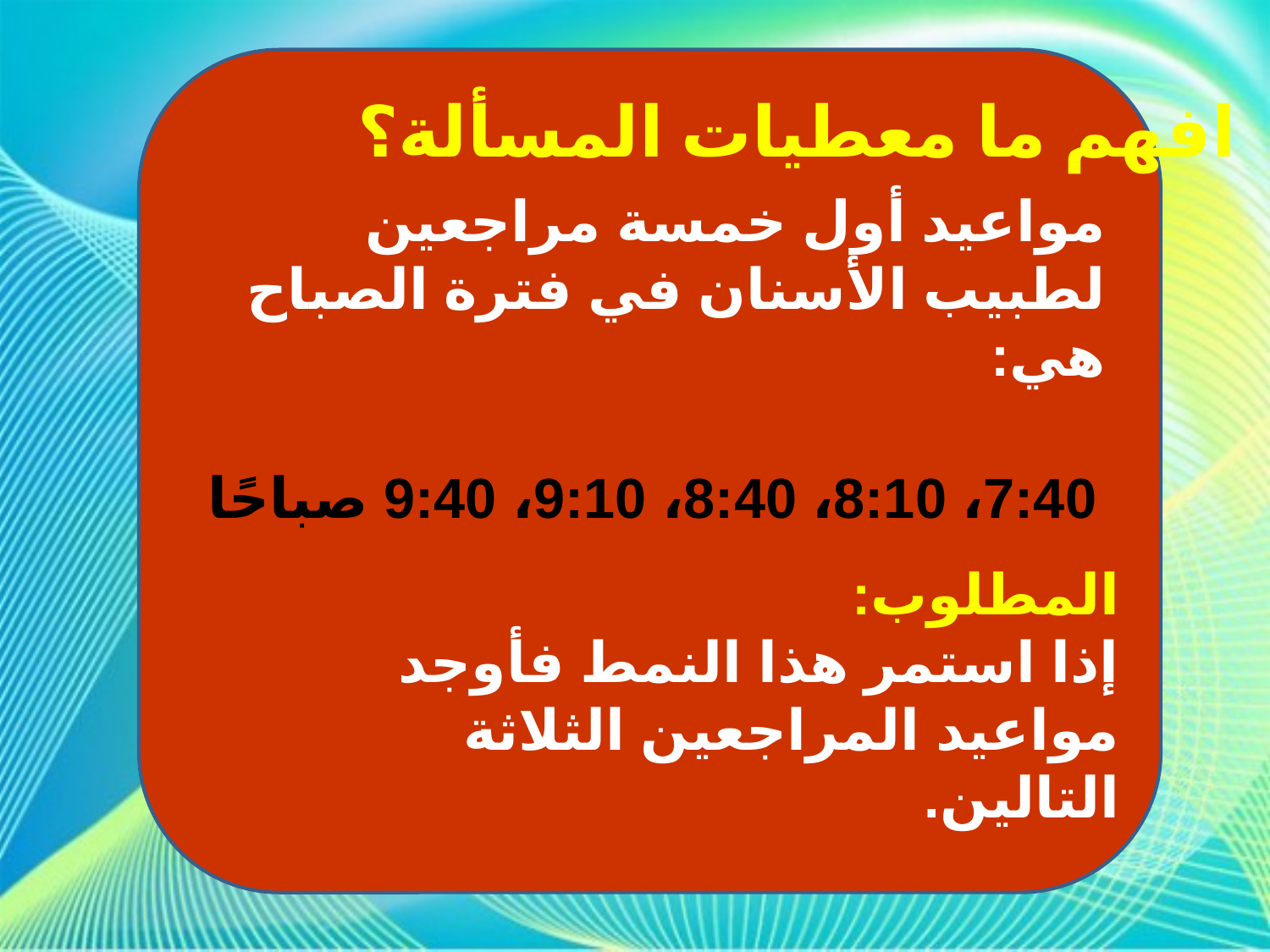

افهم ما معطيات المسألة؟
مواعيد أول خمسة مراجعين لطبيب الأسنان في فترة الصباح هي:
7:40، 8:10، 8:40، 9:10، 9:40 صباحًا
المطلوب:
إذا استمر هذا النمط فأوجد مواعيد المراجعين الثلاثة التالين.